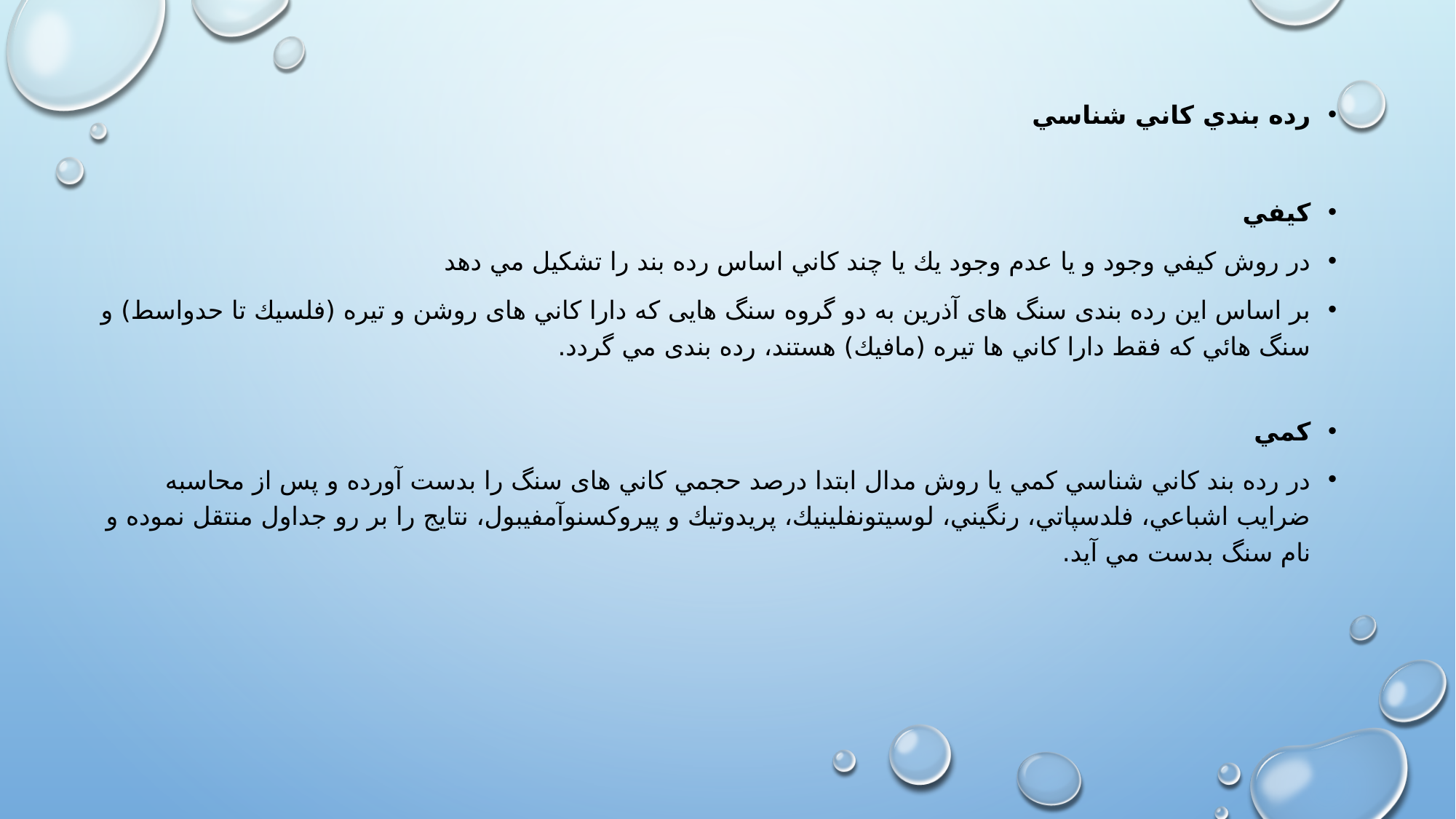

رده بندي كاني شناسي

كيفي
در روش كيفي وجود و يا عدم وجود يك يا چند كاني اساس رده بند را تشكيل مي دهد
بر اساس اين رده بندی سنگ های آذرين به دو گروه سنگ هایی كه دارا کاني های روشن و تيره (فلسيك تا حدواسط) و سنگ هائي كه فقط دارا کاني ها تيره (مافيك) هستند، رده بندی مي گردد.
كمي
در رده بند كاني شناسي كمي يا روش مدال ابتدا درصد حجمي کاني های سنگ را بدست آورده و پس از محاسبه ضرايب اشباعي، فلدسپاتي، رنگيني، لوسيتونفلينيك، پريدوتيك و پيروكسنوآمفيبول، نتايج را بر رو جداول منتقل نموده و نام سنگ بدست مي آيد.